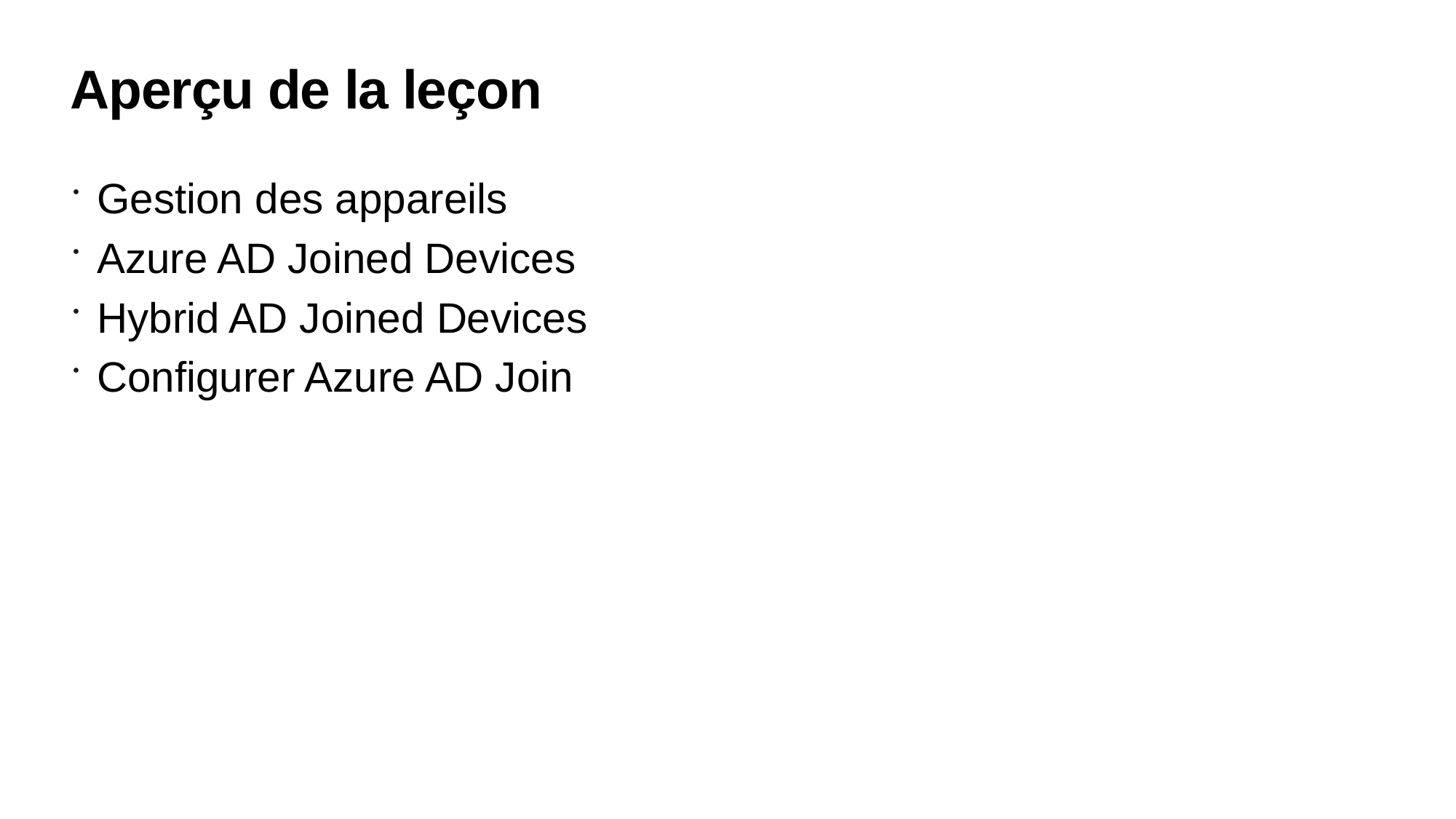

# Aperçu de la leçon
Gestion des appareils
Azure AD Joined Devices
Hybrid AD Joined Devices
Configurer Azure AD Join